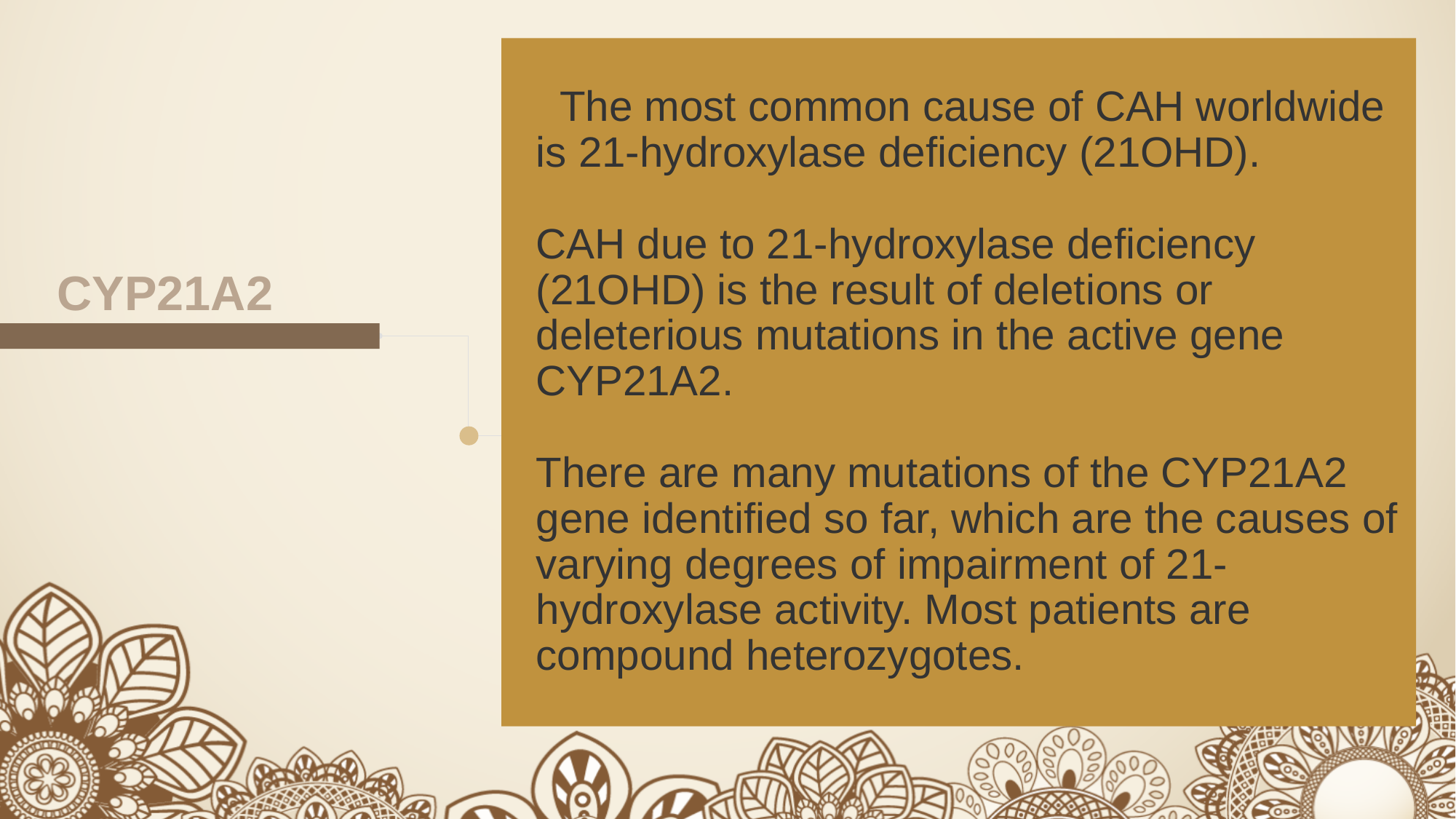

# The most common cause of CAH worldwide is 21-hydroxylase deficiency (21OHD). CAH due to 21-hydroxylase deficiency (21OHD) is the result of deletions or deleterious mutations in the active gene CYP21A2. There are many mutations of the CYP21A2 gene identified so far, which are the causes of varying degrees of impairment of 21-hydroxylase activity. Most patients are compound heterozygotes.
CYP21A2
23